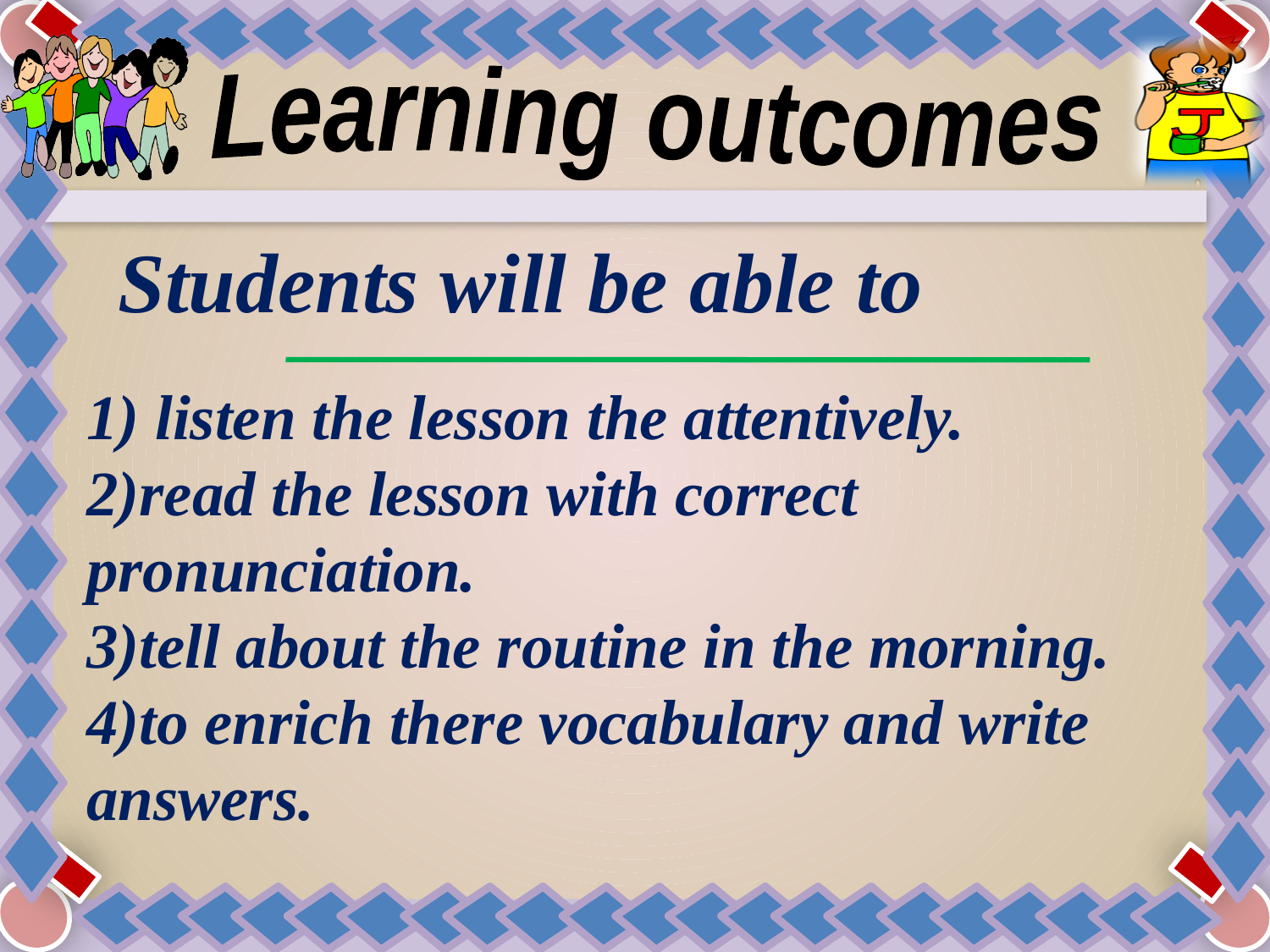

Learning outcomes
Students will be able to
1) listen the lesson the attentively.
2)read the lesson with correct pronunciation.
3)tell about the routine in the morning.
4)to enrich there vocabulary and write answers.